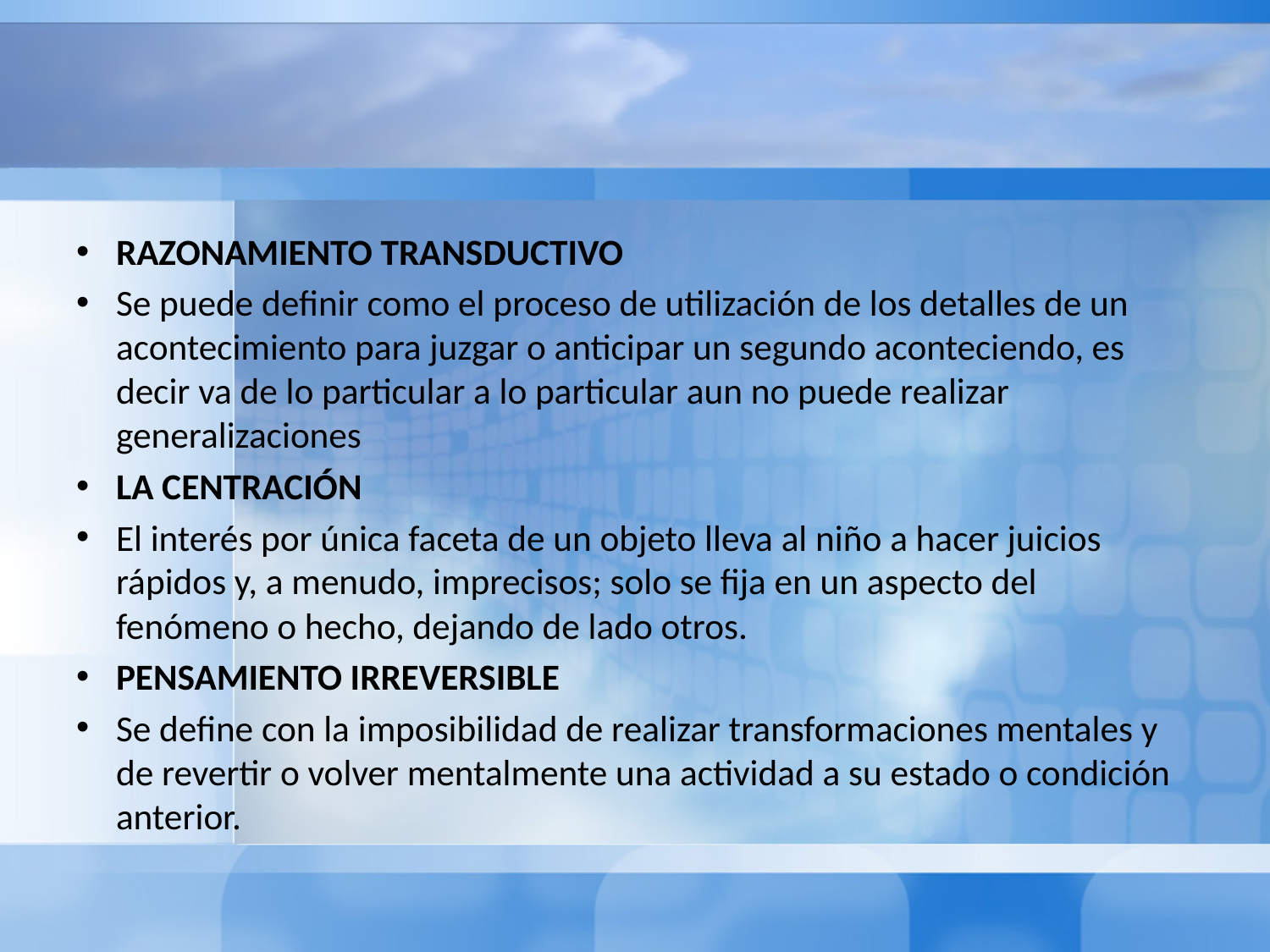

#
RAZONAMIENTO TRANSDUCTIVO
Se puede definir como el proceso de utilización de los detalles de un acontecimiento para juzgar o anticipar un segundo aconteciendo, es decir va de lo particular a lo particular aun no puede realizar generalizaciones
LA CENTRACIÓN
El interés por única faceta de un objeto lleva al niño a hacer juicios rápidos y, a menudo, imprecisos; solo se fija en un aspecto del fenómeno o hecho, dejando de lado otros.
PENSAMIENTO IRREVERSIBLE
Se define con la imposibilidad de realizar transformaciones mentales y de revertir o volver mentalmente una actividad a su estado o condición anterior.